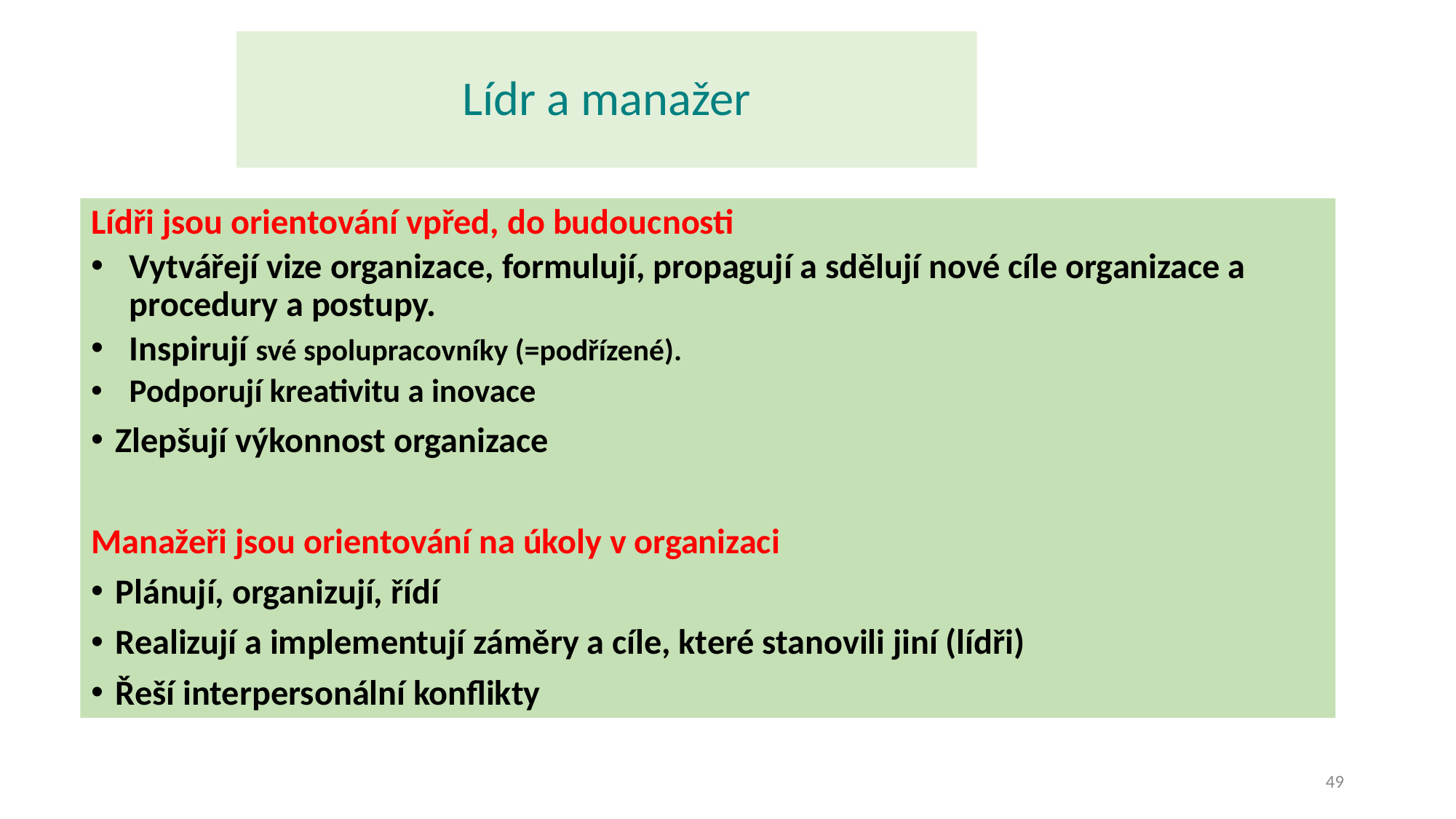

# Lídr a manažer
Lídři jsou orientování vpřed, do budoucnosti
Vytvářejí vize organizace, formulují, propagují a sdělují nové cíle organizace a procedury a postupy.
Inspirují své spolupracovníky (=podřízené).
Podporují kreativitu a inovace
Zlepšují výkonnost organizace

Manažeři jsou orientování na úkoly v organizaci
Plánují, organizují, řídí
Realizují a implementují záměry a cíle, které stanovili jiní (lídři)
Řeší interpersonální konflikty

49